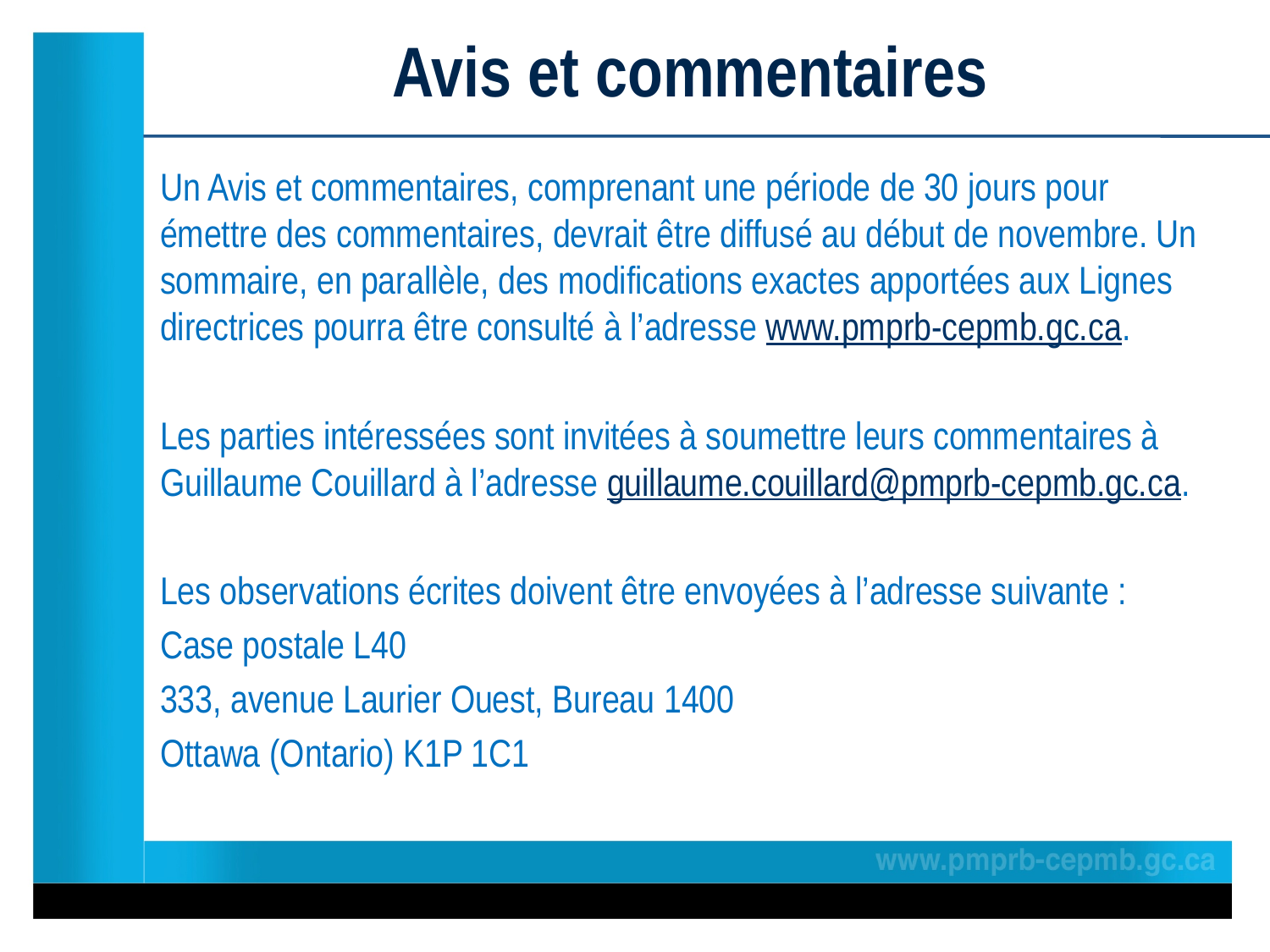

# Avis et commentaires

Un Avis et commentaires, comprenant une période de 30 jours pour émettre des commentaires, devrait être diffusé au début de novembre. Un sommaire, en parallèle, des modifications exactes apportées aux Lignes directrices pourra être consulté à l’adresse www.pmprb-cepmb.gc.ca.

Les parties intéressées sont invitées à soumettre leurs commentaires à Guillaume Couillard à l’adresse guillaume.couillard@pmprb-cepmb.gc.ca.

Les observations écrites doivent être envoyées à l’adresse suivante :
Case postale L40
333, avenue Laurier Ouest, Bureau 1400
Ottawa (Ontario) K1P 1C1